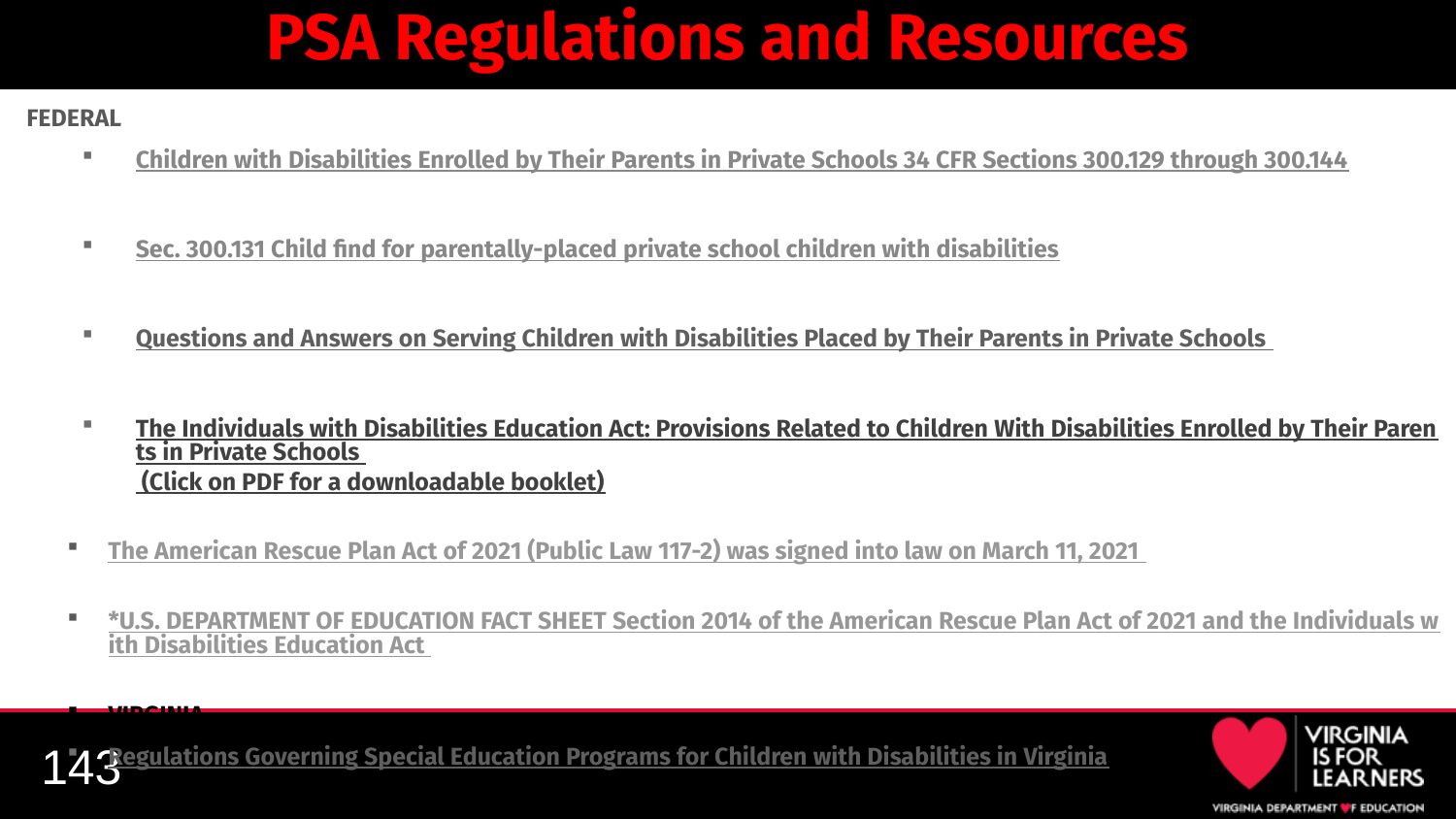

# PSA Regulations and Resources
FEDERAL
Children with Disabilities Enrolled by Their Parents in Private Schools 34 CFR Sections 300.129 through 300.144

Sec. 300.131 Child find for parentally-placed private school children with disabilities

Questions and Answers on Serving Children with Disabilities Placed by Their Parents in Private Schools

The Individuals with Disabilities Education Act: Provisions Related to Children With Disabilities Enrolled by Their Parents in Private Schools  (Click on PDF for a downloadable booklet)
The American Rescue Plan Act of 2021 (Public Law 117-2) was signed into law on March 11, 2021
*U.S. DEPARTMENT OF EDUCATION FACT SHEET Section 2014 of the American Rescue Plan Act of 2021 and the Individuals with Disabilities Education Act
VIRGINIA
Regulations Governing Special Education Programs for Children with Disabilities in Virginia